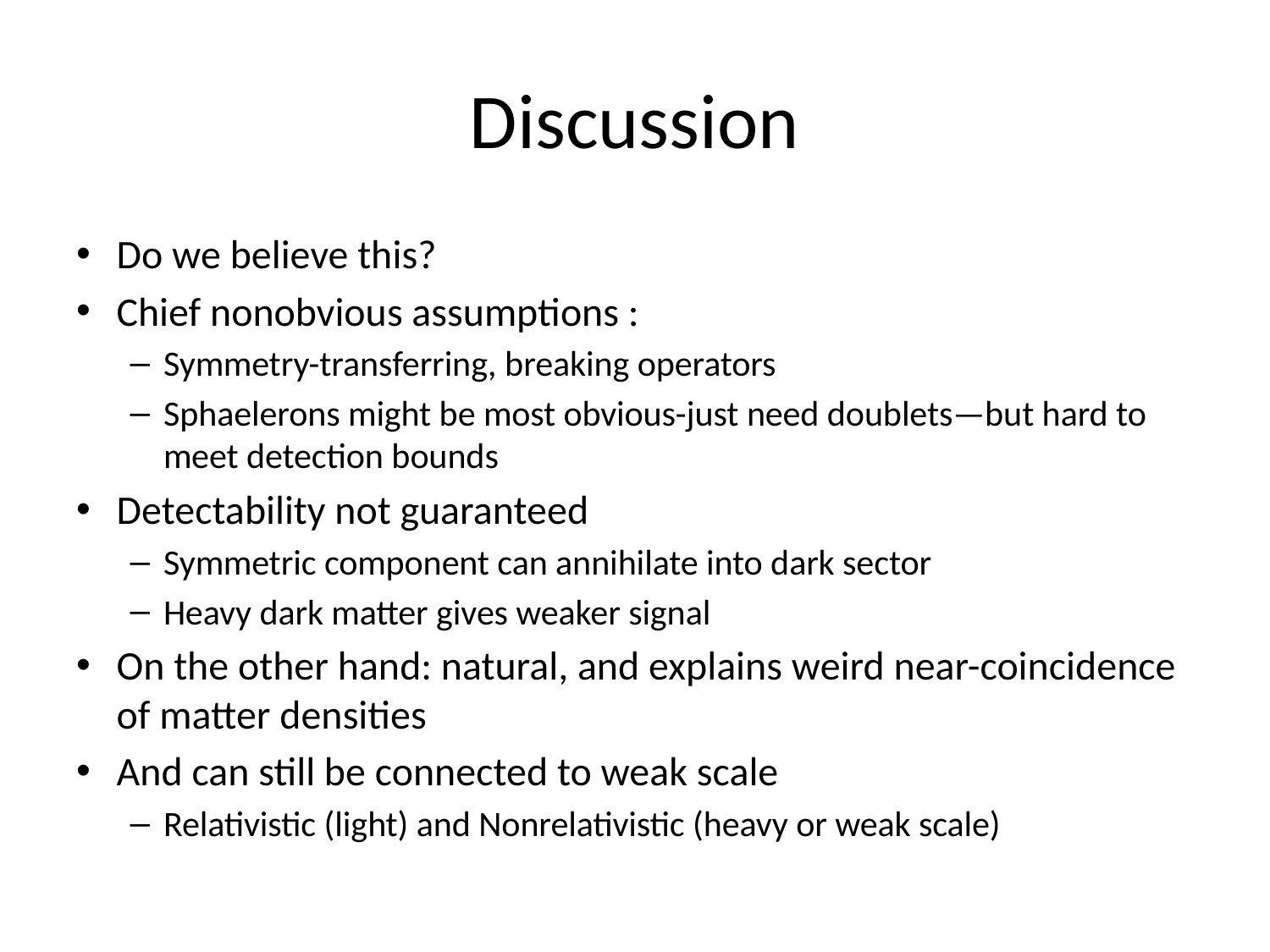

# Discussion
Do we believe this?
Chief nonobvious assumptions :
Symmetry-transferring, breaking operators
Sphaelerons might be most obvious-just need doublets—but hard to meet detection bounds
Detectability not guaranteed
Symmetric component can annihilate into dark sector
Heavy dark matter gives weaker signal
On the other hand: natural, and explains weird near-coincidence of matter densities
And can still be connected to weak scale
Relativistic (light) and Nonrelativistic (heavy or weak scale)